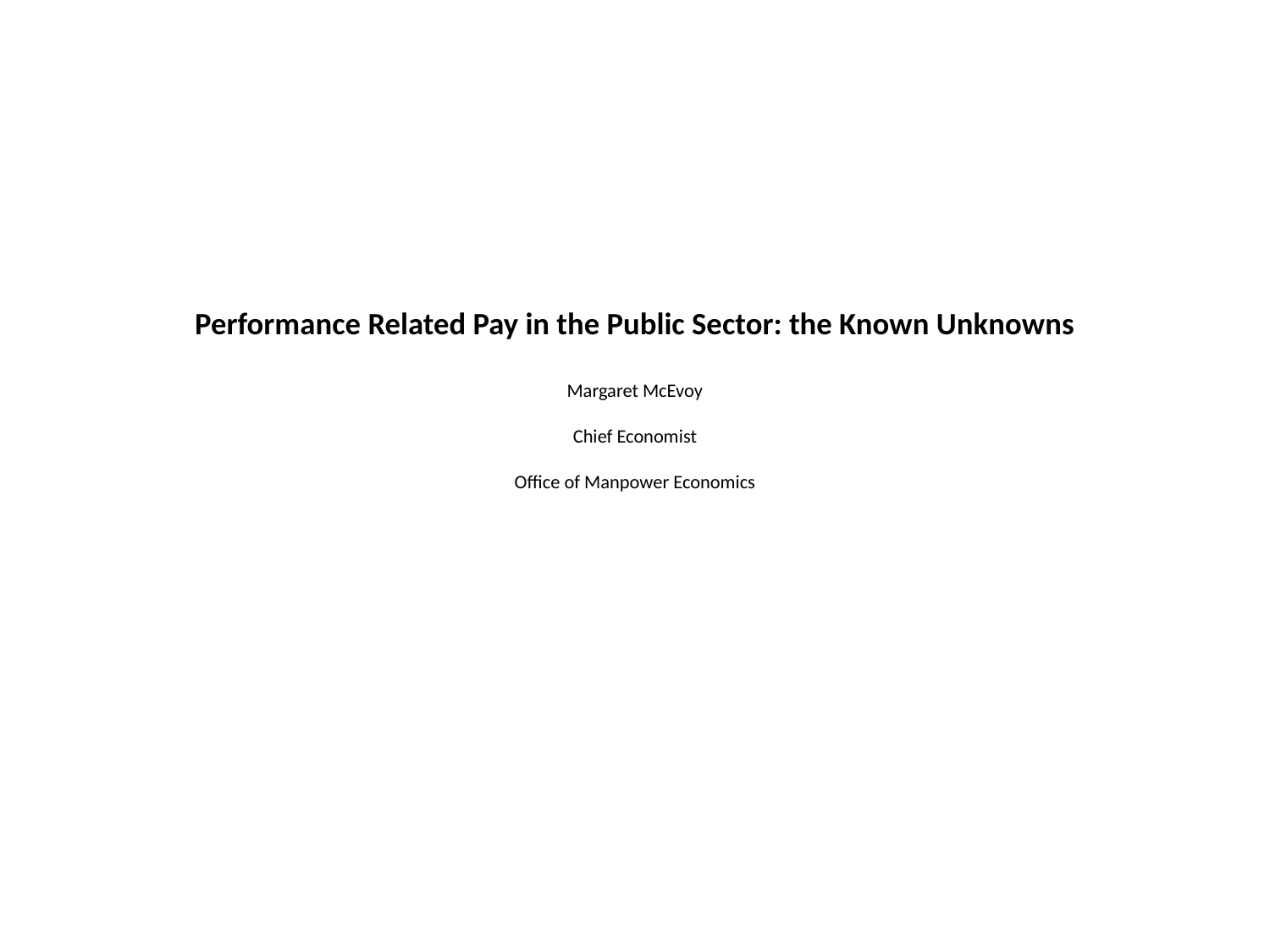

# Performance Related Pay in the Public Sector: the Known Unknowns Margaret McEvoy Chief Economist Office of Manpower Economics